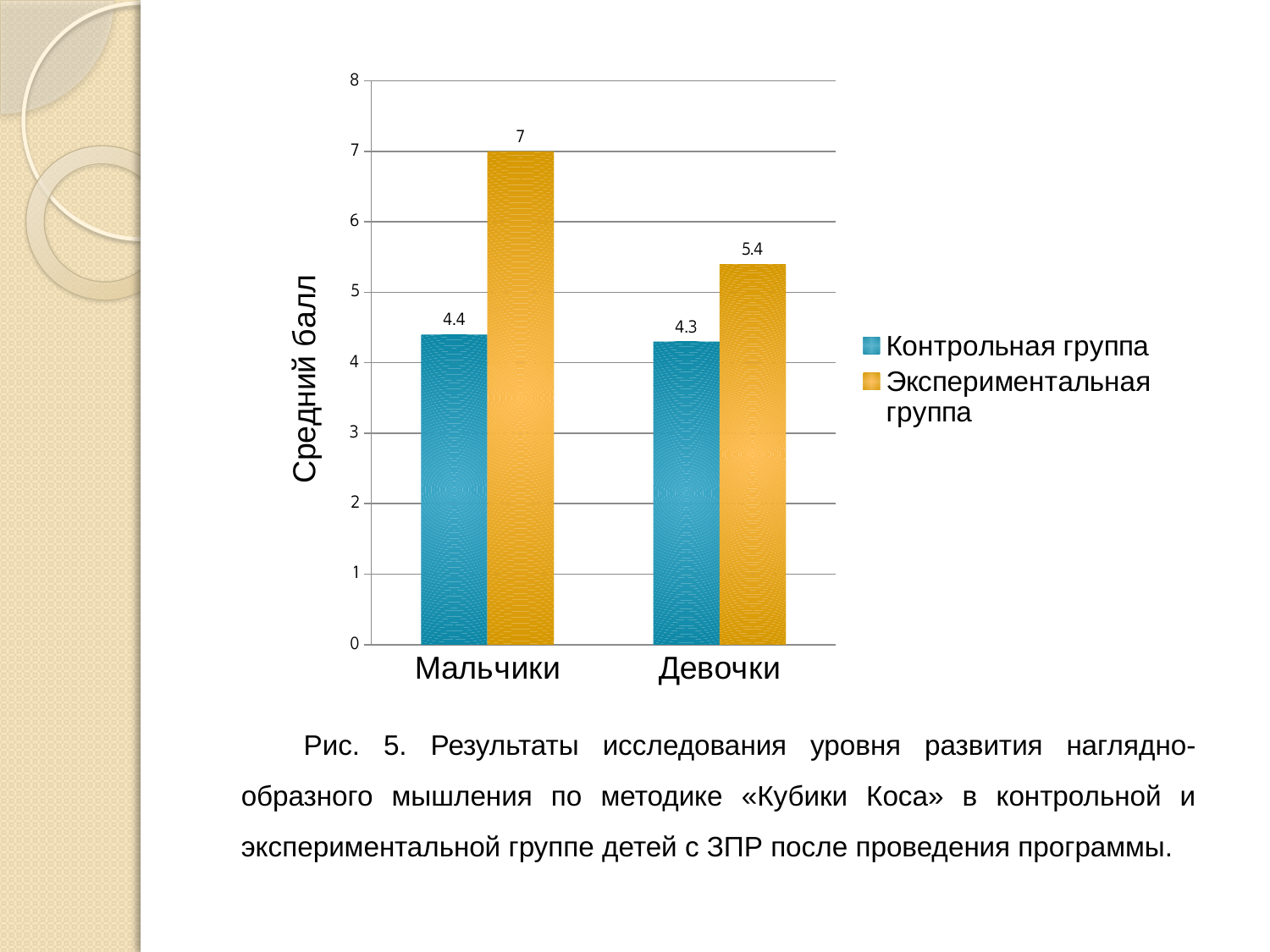

### Chart

| Category | Контрольная группа | Экспериментальная группа |
|---|---|---|
| Мальчики | 4.4 | 7.0 |
| Девочки | 4.3 | 5.4 |
Рис. 5. Результаты исследования уровня развития наглядно-образного мышления по методике «Кубики Коса» в контрольной и экспериментальной группе детей с ЗПР после проведения программы.